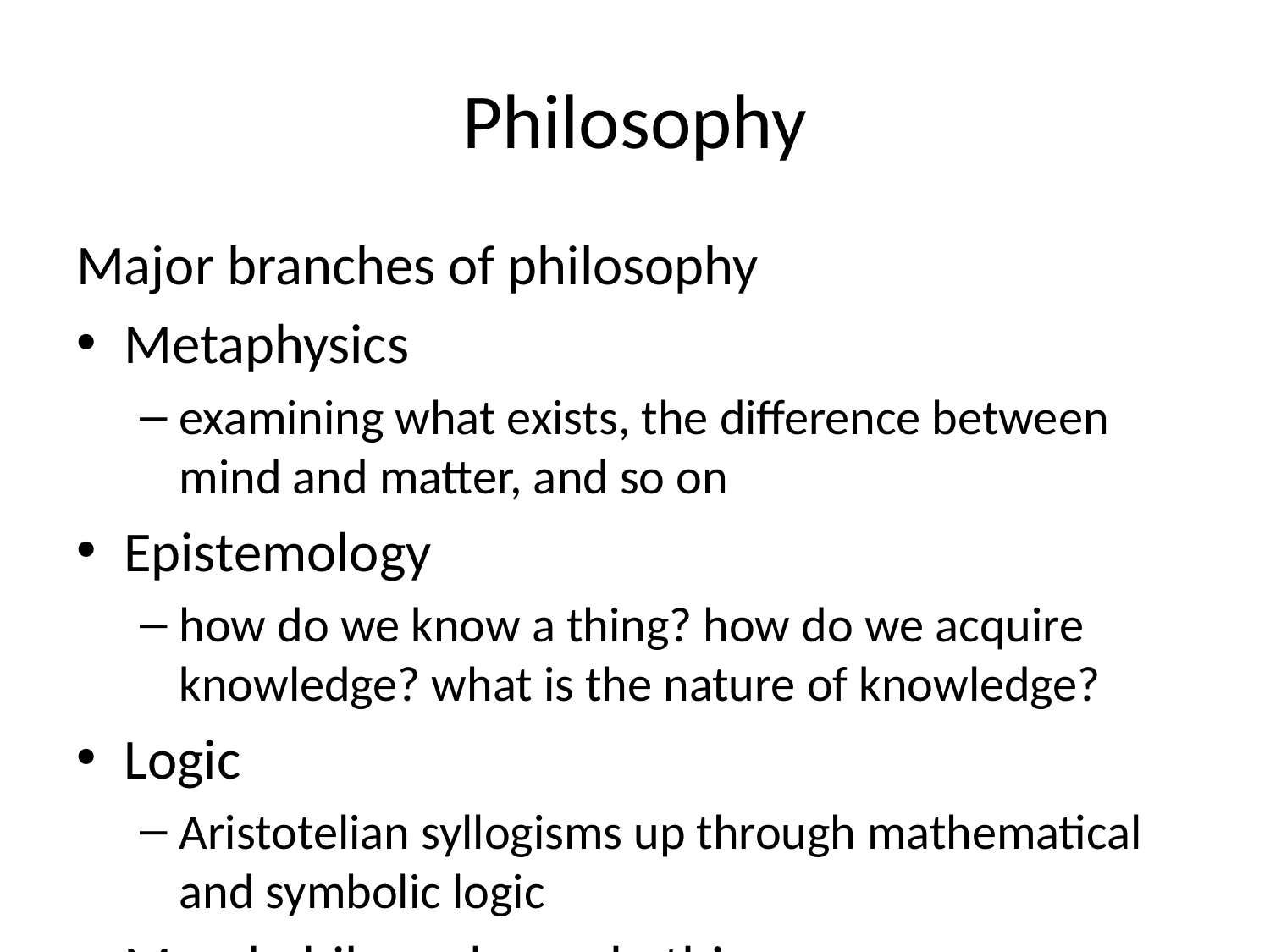

# Philosophy
Major branches of philosophy
Metaphysics
examining what exists, the difference between mind and matter, and so on
Epistemology
how do we know a thing? how do we acquire knowledge? what is the nature of knowledge?
Logic
Aristotelian syllogisms up through mathematical and symbolic logic
Moral philosophy and ethics
what is right? what is evil? what is virtue? what does it mean to live a good life?
Political philosophy
what are the "unassailable human rights"? what is the relationship between government and the governed?
Aesthetics
what is beauty? what is art?